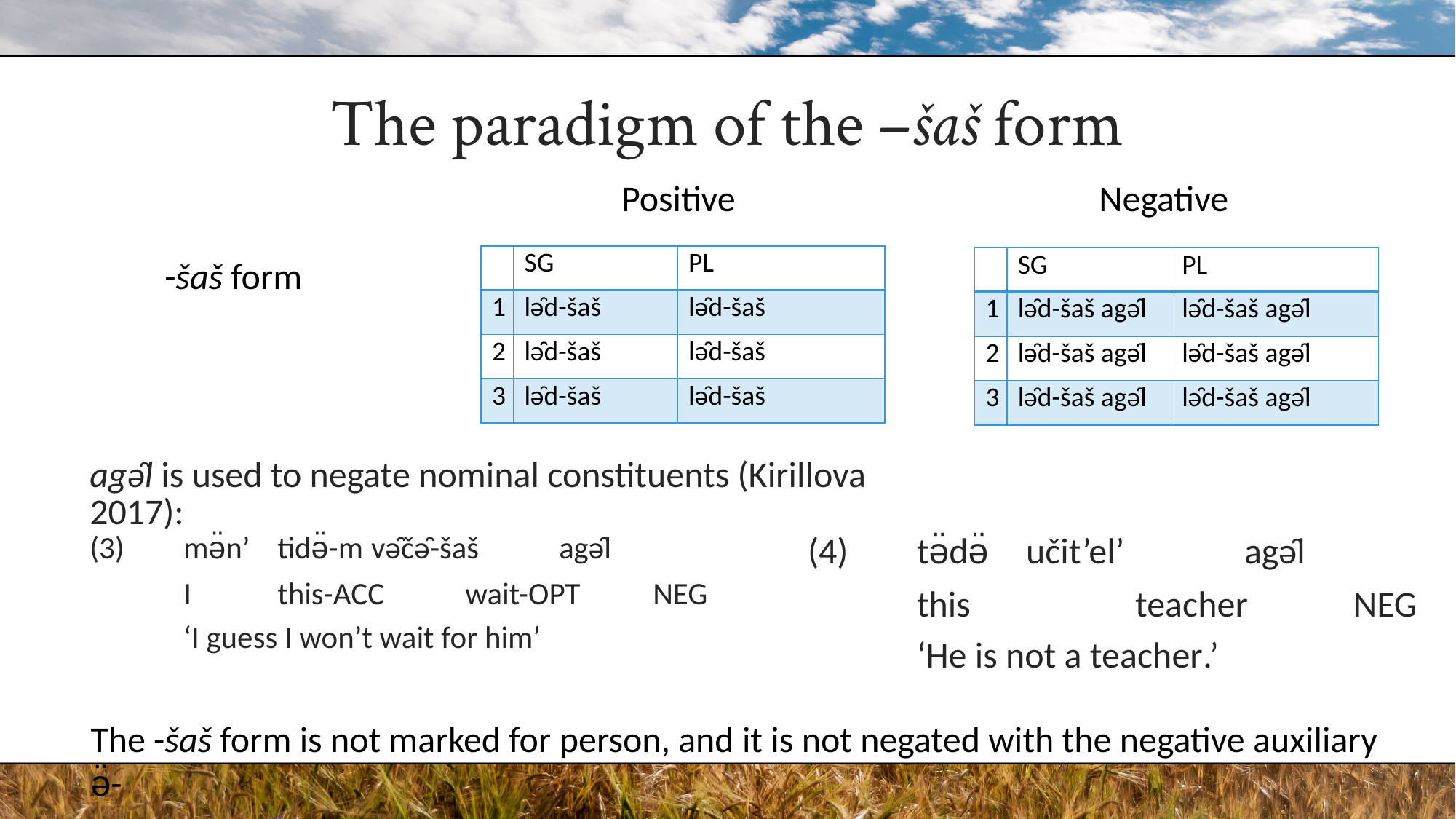

# The paradigm of the –šaš form
Positive
Negative
|  | SG | PL |
| --- | --- | --- |
| 1 | lə̑d-šaš | lə̑d-šaš |
| 2 | lə̑d-šaš | lə̑d-šaš |
| 3 | lə̑d-šaš | lə̑d-šaš |
-šaš form
|  | SG | PL |
| --- | --- | --- |
| 1 | lə̑d-šaš agə̑l | lə̑d-šaš agə̑l |
| 2 | lə̑d-šaš agə̑l | lə̑d-šaš agə̑l |
| 3 | lə̑d-šaš agə̑l | lə̑d-šaš agə̑l |
agə̑l is used to negate nominal constituents (Kirillova 2017):

(4)	tə̈də̈	učit’el’		agə̑l
	this		teacher	NEG
	‘He is not a teacher.’

(3)	mə̈n’	tidə̈-m		və̑čə̑-šaš	agə̑l
	I		this-ACC	wait-OPT	NEG
	‘I guess I won’t wait for him’
The -šaš form is not marked for person, and it is not negated with the negative auxiliary ə̈-